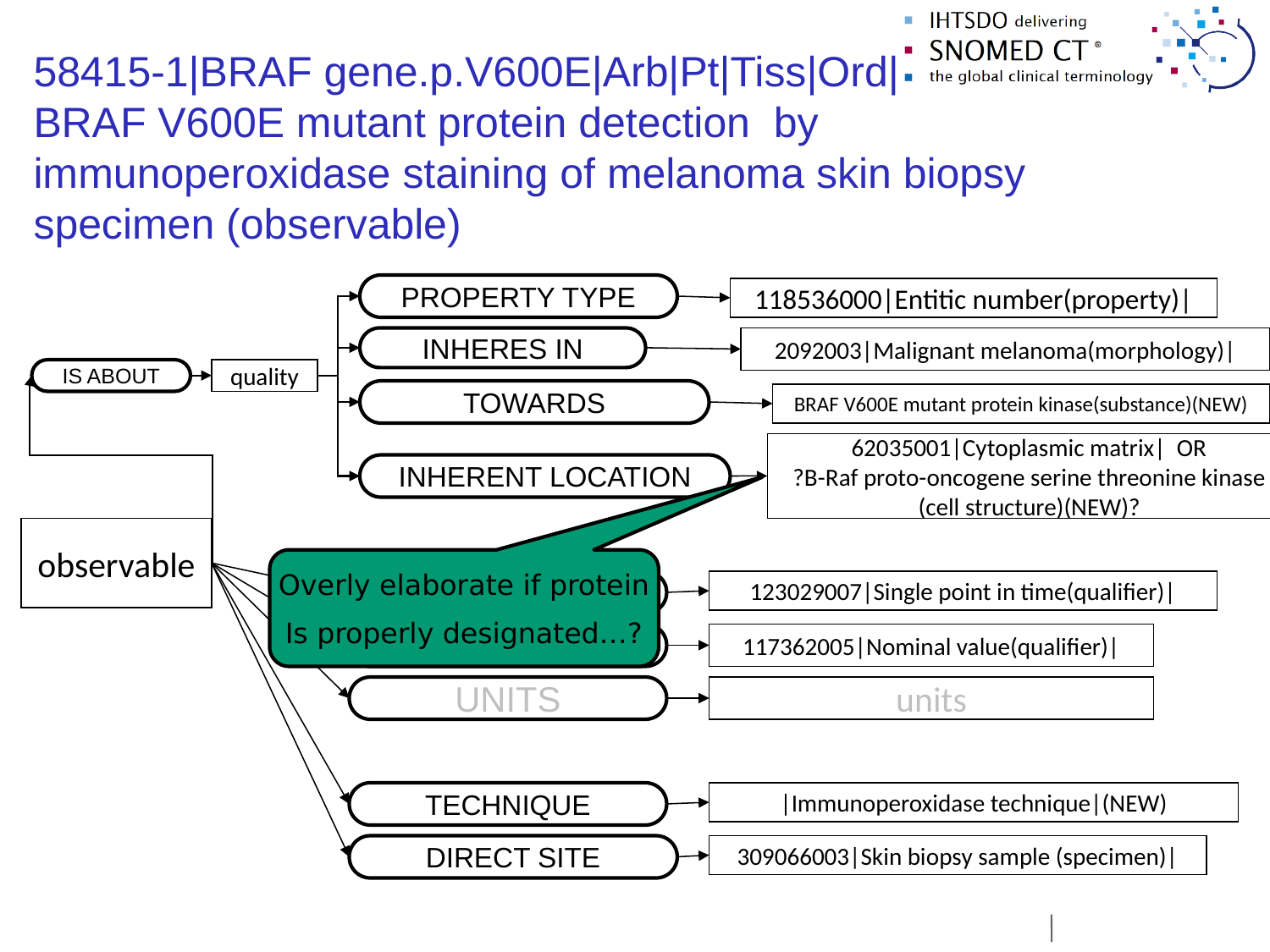

58415-1|BRAF gene.p.V600E|Arb|Pt|Tiss|Ord|
BRAF V600E mutant protein detection  by immunoperoxidase staining of melanoma skin biopsy specimen (observable)
PROPERTY TYPE
118536000|Entitic number(property)|
INHERES IN
2092003|Malignant melanoma(morphology)|
IS ABOUT
quality
TOWARDS
BRAF V600E mutant protein kinase(substance)(NEW)
62035001|Cytoplasmic matrix|  OR
?B-Raf proto-oncogene serine threonine kinase (cell structure)(NEW)?
INHERENT LOCATION
observable
Overly elaborate if protein
Is properly designated…?
TIME ASPECT
123029007|Single point in time(qualifier)|
SCALE
117362005|Nominal value(qualifier)|
UNITS
units
TECHNIQUE
|Immunoperoxidase technique|(NEW)
DIRECT SITE
309066003|Skin biopsy sample (specimen)|